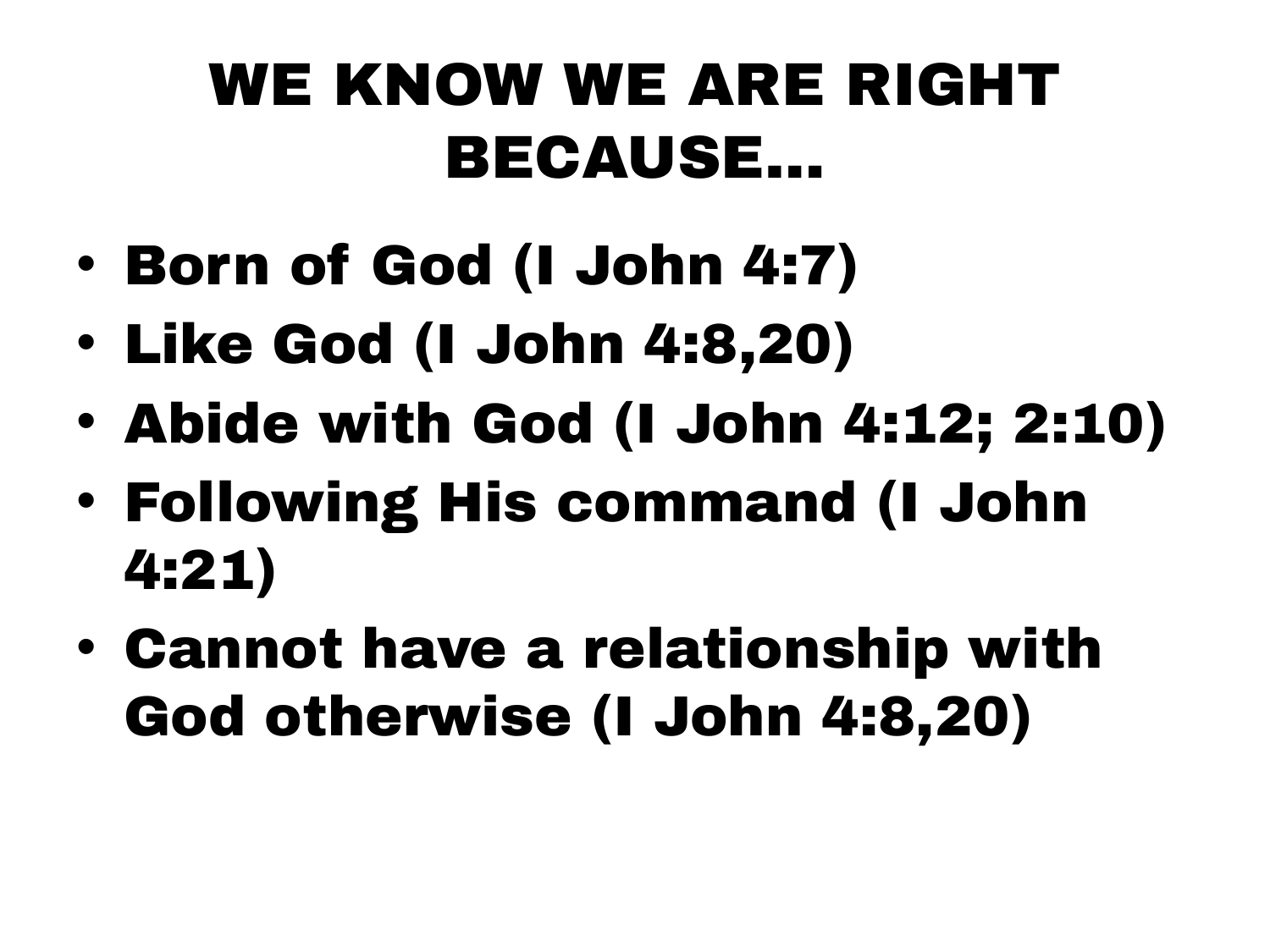

# WE KNOW WE ARE RIGHT BECAUSE…
Born of God (I John 4:7)
Like God (I John 4:8,20)
Abide with God (I John 4:12; 2:10)
Following His command (I John 4:21)
Cannot have a relationship with God otherwise (I John 4:8,20)